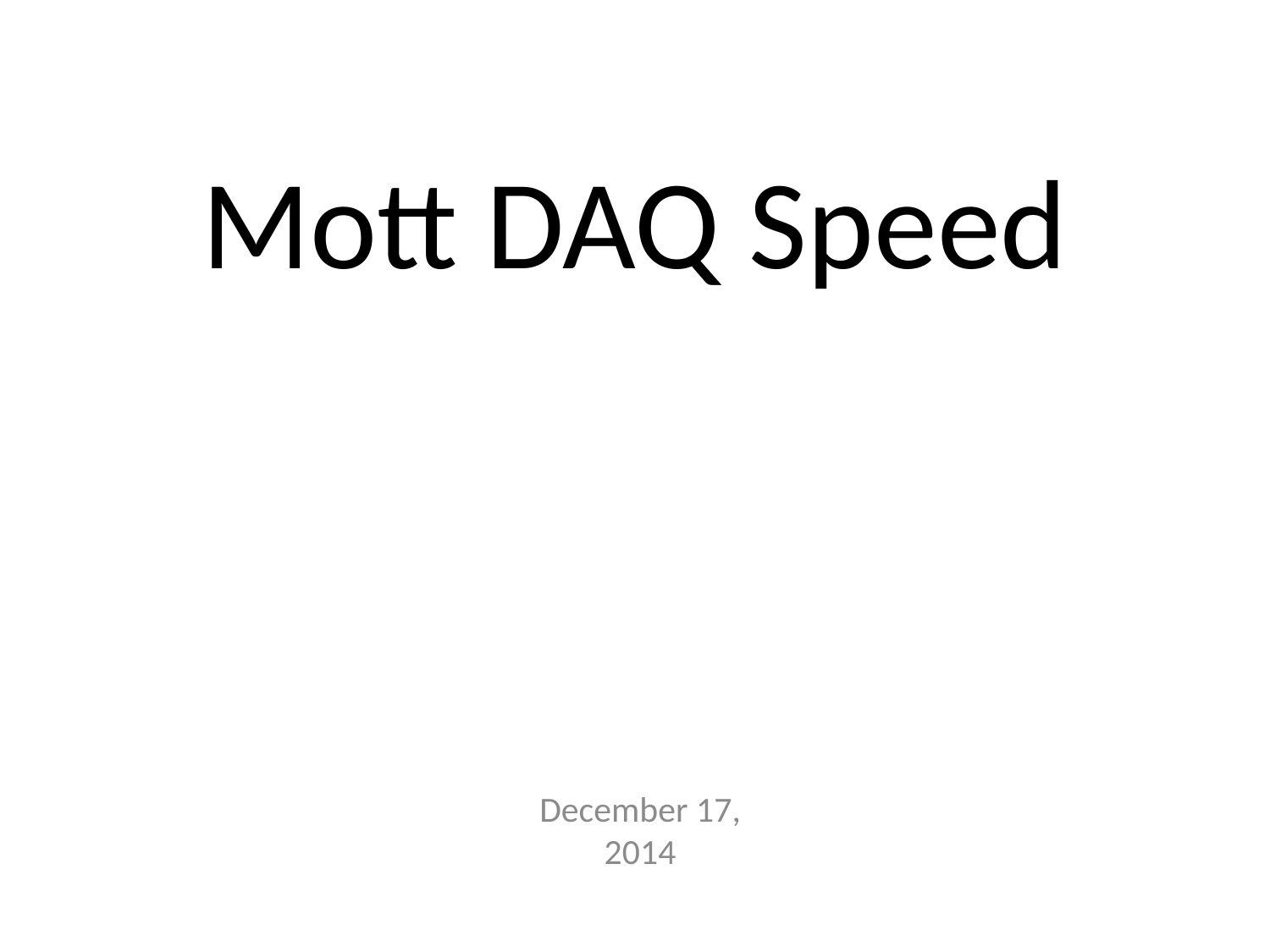

# Mott DAQ Speed
December 17, 2014